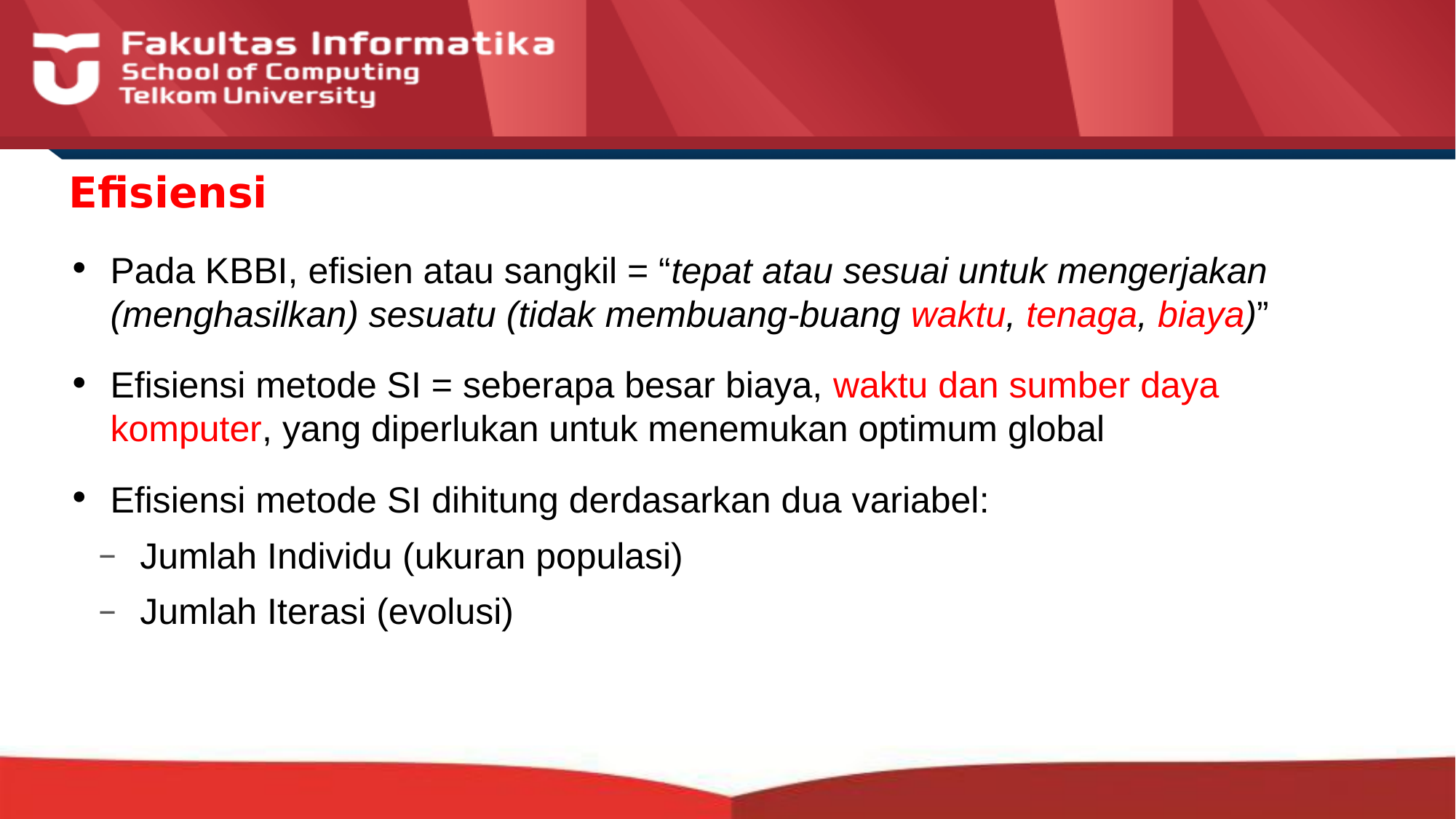

Efisiensi
Pada KBBI, efisien atau sangkil = “tepat atau sesuai untuk mengerjakan (menghasilkan) sesuatu (tidak membuang-buang waktu, tenaga, biaya)”
Efisiensi metode SI = seberapa besar biaya, waktu dan sumber daya komputer, yang diperlukan untuk menemukan optimum global
Efisiensi metode SI dihitung derdasarkan dua variabel:
Jumlah Individu (ukuran populasi)
Jumlah Iterasi (evolusi)